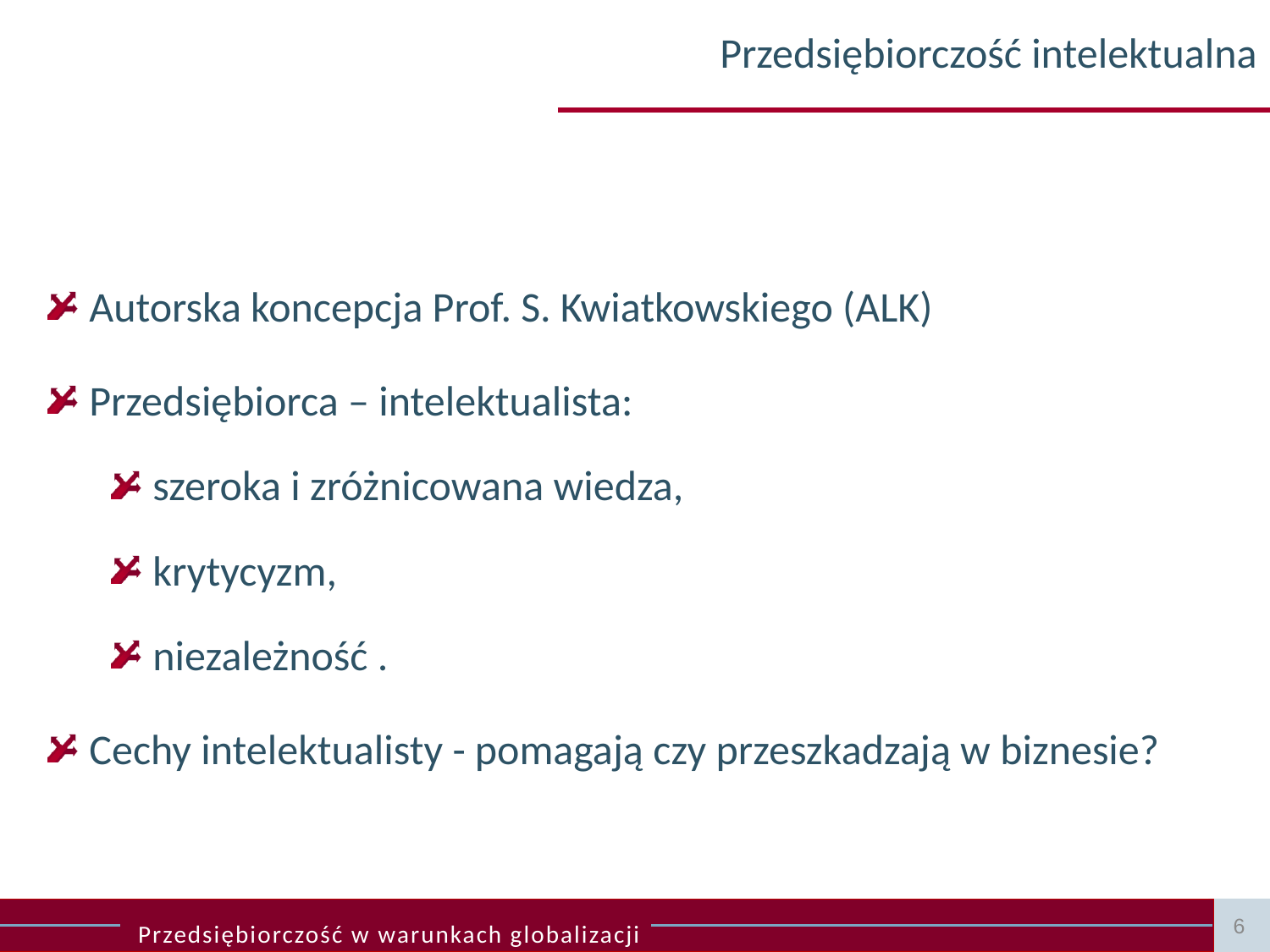

# Przedsiębiorczość intelektualna
 Autorska koncepcja Prof. S. Kwiatkowskiego (ALK)
 Przedsiębiorca – intelektualista:
 szeroka i zróżnicowana wiedza,
 krytycyzm,
 niezależność .
 Cechy intelektualisty - pomagają czy przeszkadzają w biznesie?
6